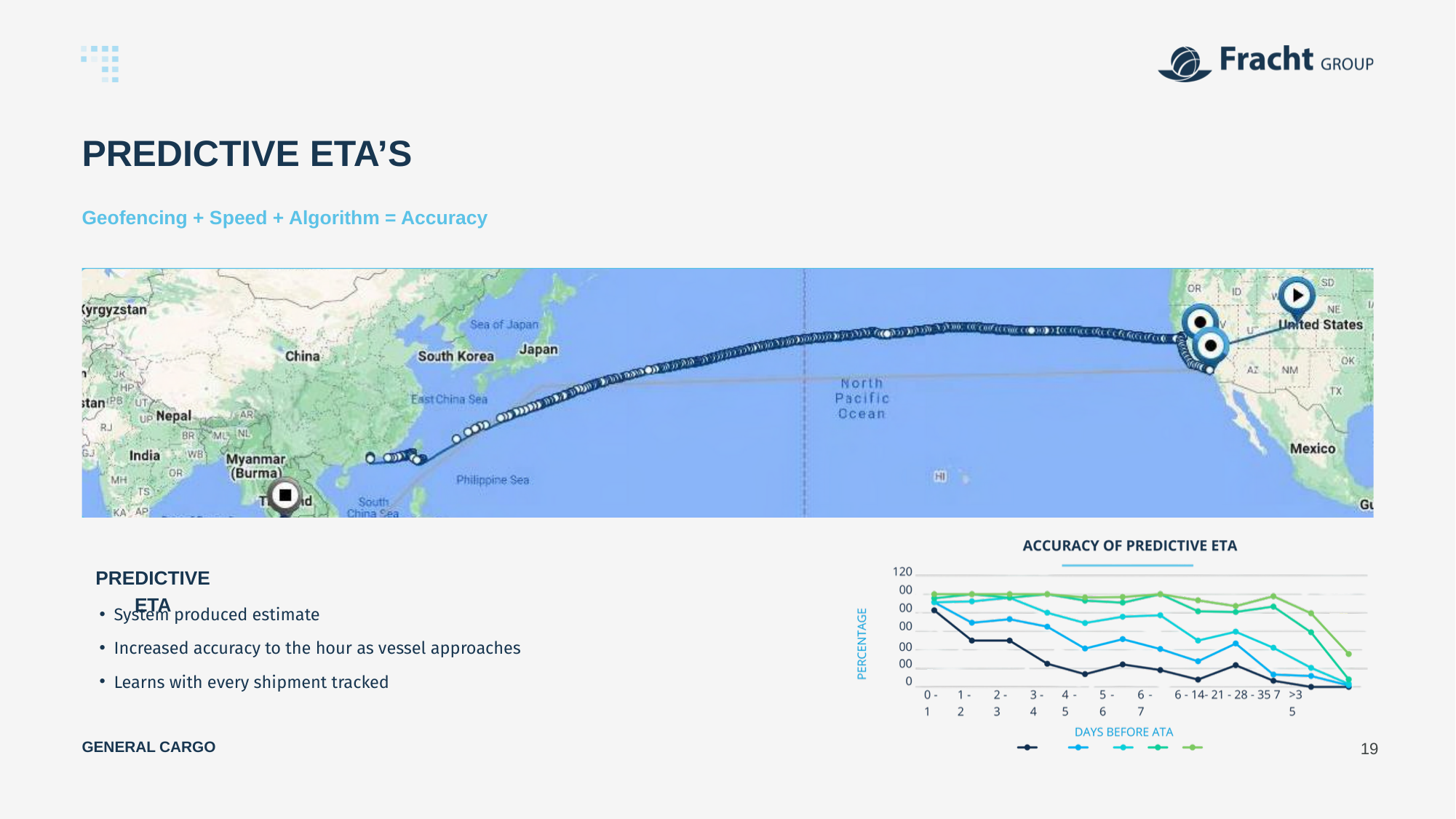

PREDICTIVE ETA’S
Geofencing + Speed + Algorithm = Accuracy

PREDICTIVE ETA
System produced estimate
Increased accuracy to the hour as vessel approaches
Learns with every shipment tracked
GENERAL CARGO
19